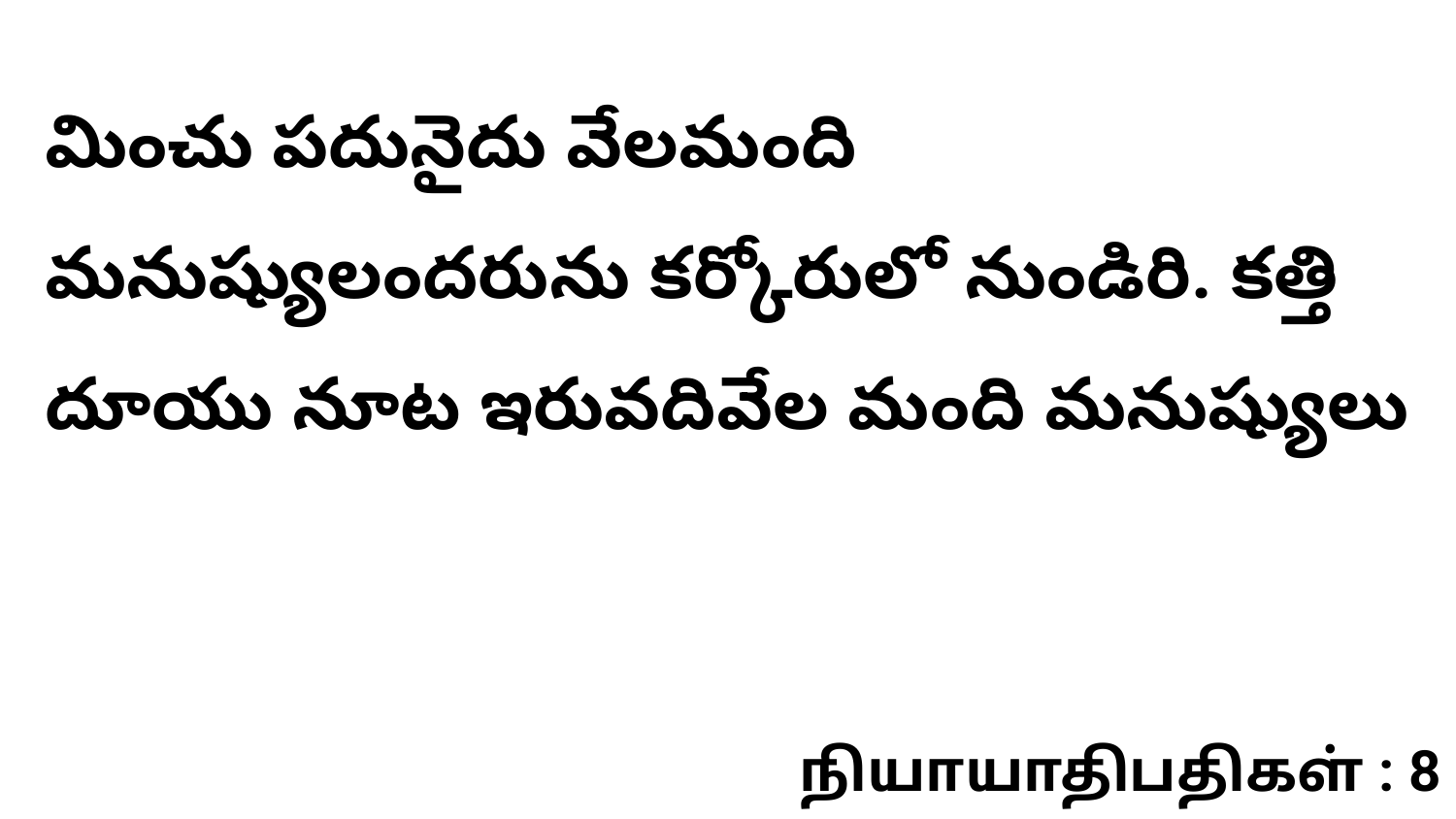

మించు పదునైదు వేలమంది మనుష్యులందరును కర్కోరులో నుండిరి. కత్తి దూయు నూట ఇరువదివేల మంది మనుష్యులు
நியாயாதிபதிகள் : 8